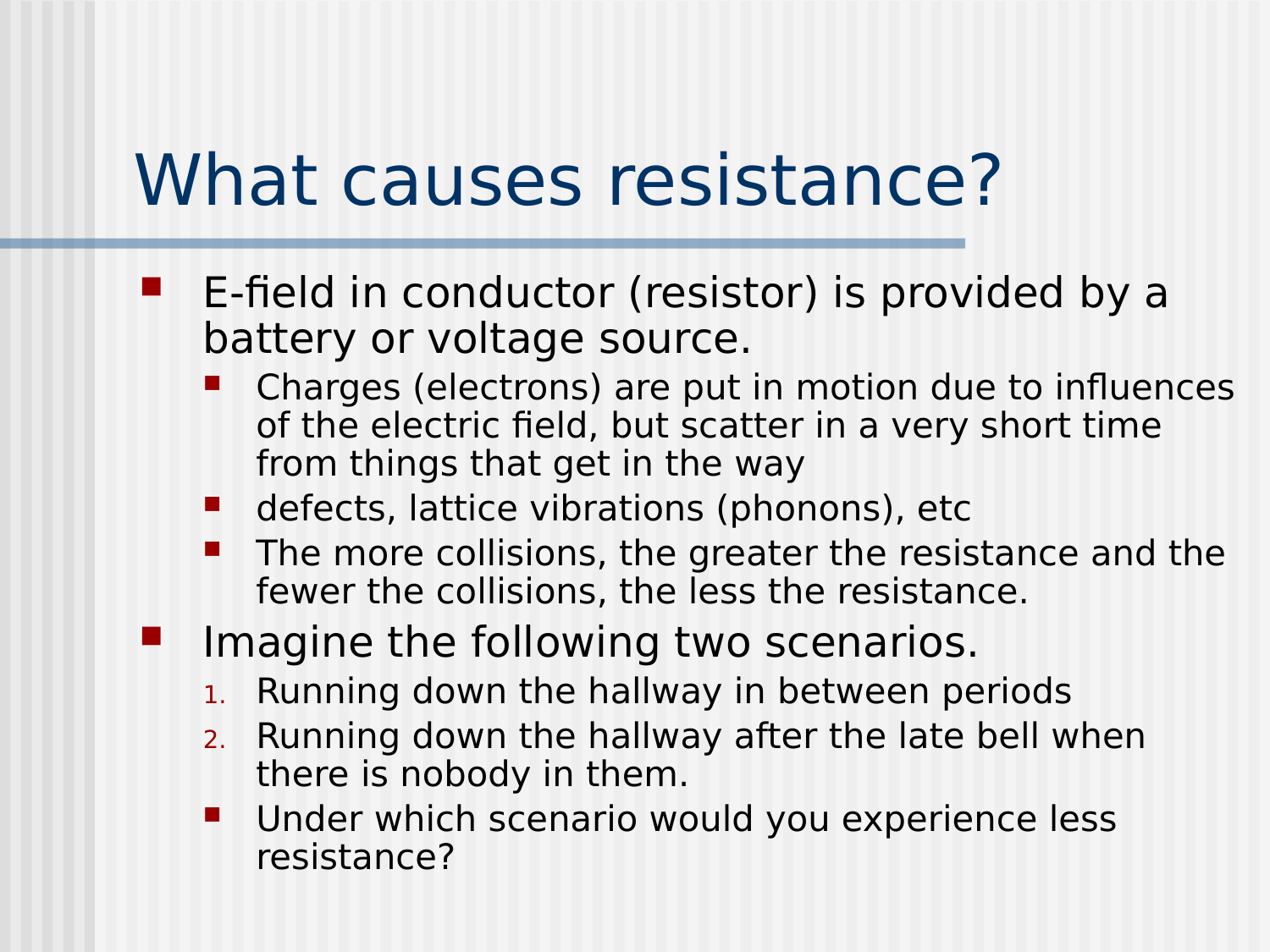

# What causes resistance?
E-field in conductor (resistor) is provided by a battery or voltage source.
Charges (electrons) are put in motion due to influences of the electric field, but scatter in a very short time from things that get in the way
defects, lattice vibrations (phonons), etc
The more collisions, the greater the resistance and the fewer the collisions, the less the resistance.
Imagine the following two scenarios.
Running down the hallway in between periods
Running down the hallway after the late bell when there is nobody in them.
Under which scenario would you experience less resistance?